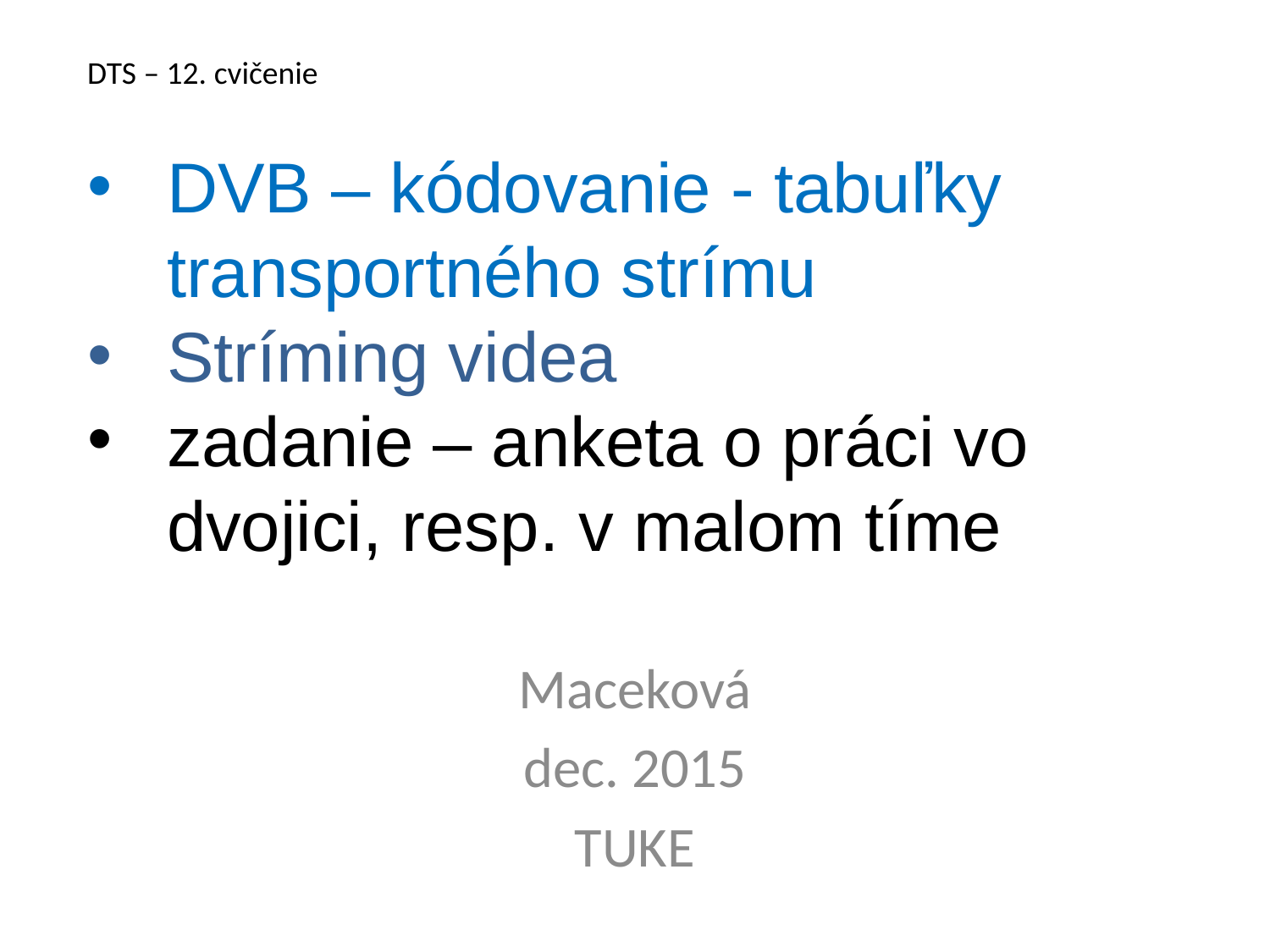

DTS – 12. cvičenie
DVB – kódovanie - tabuľky transportného strímu
Stríming videa
zadanie – anketa o práci vo dvojici, resp. v malom tíme
Maceková
dec. 2015
TUKE